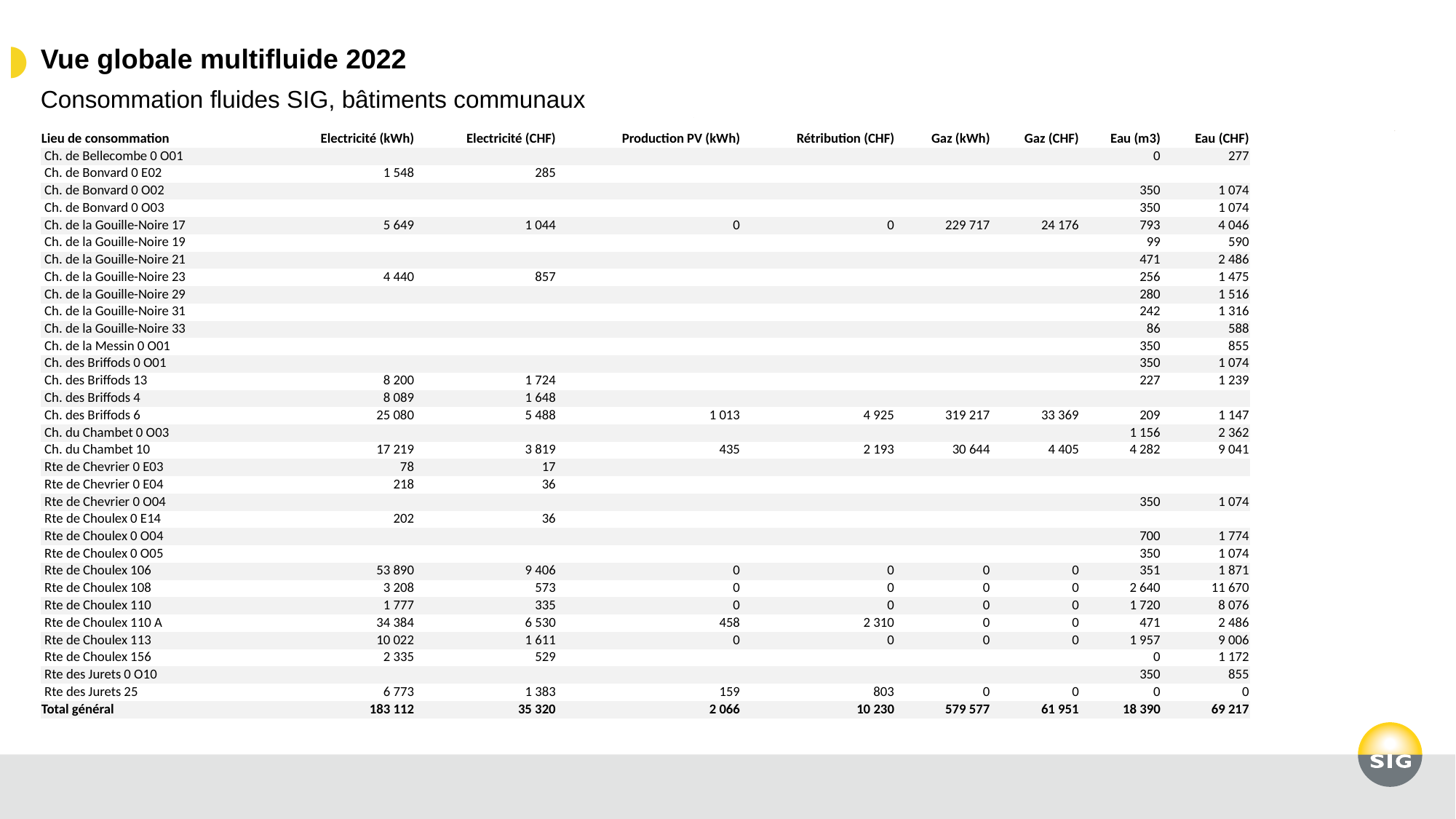

# Vue globale multifluide 2022
Consommation fluides SIG, bâtiments communaux
| Lieu de consommation | Electricité (kWh) | Electricité (CHF) | Production PV (kWh) | Rétribution (CHF) | Gaz (kWh) | Gaz (CHF) | Eau (m3) | Eau (CHF) |
| --- | --- | --- | --- | --- | --- | --- | --- | --- |
| Ch. de Bellecombe 0 O01 |  |  |  |  |  |  | 0 | 277 |
| Ch. de Bonvard 0 E02 | 1 548 | 285 |  |  |  |  |  |  |
| Ch. de Bonvard 0 O02 |  |  |  |  |  |  | 350 | 1 074 |
| Ch. de Bonvard 0 O03 |  |  |  |  |  |  | 350 | 1 074 |
| Ch. de la Gouille-Noire 17 | 5 649 | 1 044 | 0 | 0 | 229 717 | 24 176 | 793 | 4 046 |
| Ch. de la Gouille-Noire 19 |  |  |  |  |  |  | 99 | 590 |
| Ch. de la Gouille-Noire 21 |  |  |  |  |  |  | 471 | 2 486 |
| Ch. de la Gouille-Noire 23 | 4 440 | 857 |  |  |  |  | 256 | 1 475 |
| Ch. de la Gouille-Noire 29 |  |  |  |  |  |  | 280 | 1 516 |
| Ch. de la Gouille-Noire 31 |  |  |  |  |  |  | 242 | 1 316 |
| Ch. de la Gouille-Noire 33 |  |  |  |  |  |  | 86 | 588 |
| Ch. de la Messin 0 O01 |  |  |  |  |  |  | 350 | 855 |
| Ch. des Briffods 0 O01 |  |  |  |  |  |  | 350 | 1 074 |
| Ch. des Briffods 13 | 8 200 | 1 724 |  |  |  |  | 227 | 1 239 |
| Ch. des Briffods 4 | 8 089 | 1 648 |  |  |  |  |  |  |
| Ch. des Briffods 6 | 25 080 | 5 488 | 1 013 | 4 925 | 319 217 | 33 369 | 209 | 1 147 |
| Ch. du Chambet 0 O03 |  |  |  |  |  |  | 1 156 | 2 362 |
| Ch. du Chambet 10 | 17 219 | 3 819 | 435 | 2 193 | 30 644 | 4 405 | 4 282 | 9 041 |
| Rte de Chevrier 0 E03 | 78 | 17 |  |  |  |  |  |  |
| Rte de Chevrier 0 E04 | 218 | 36 |  |  |  |  |  |  |
| Rte de Chevrier 0 O04 |  |  |  |  |  |  | 350 | 1 074 |
| Rte de Choulex 0 E14 | 202 | 36 |  |  |  |  |  |  |
| Rte de Choulex 0 O04 |  |  |  |  |  |  | 700 | 1 774 |
| Rte de Choulex 0 O05 |  |  |  |  |  |  | 350 | 1 074 |
| Rte de Choulex 106 | 53 890 | 9 406 | 0 | 0 | 0 | 0 | 351 | 1 871 |
| Rte de Choulex 108 | 3 208 | 573 | 0 | 0 | 0 | 0 | 2 640 | 11 670 |
| Rte de Choulex 110 | 1 777 | 335 | 0 | 0 | 0 | 0 | 1 720 | 8 076 |
| Rte de Choulex 110 A | 34 384 | 6 530 | 458 | 2 310 | 0 | 0 | 471 | 2 486 |
| Rte de Choulex 113 | 10 022 | 1 611 | 0 | 0 | 0 | 0 | 1 957 | 9 006 |
| Rte de Choulex 156 | 2 335 | 529 |  |  |  |  | 0 | 1 172 |
| Rte des Jurets 0 O10 |  |  |  |  |  |  | 350 | 855 |
| Rte des Jurets 25 | 6 773 | 1 383 | 159 | 803 | 0 | 0 | 0 | 0 |
| Total général | 183 112 | 35 320 | 2 066 | 10 230 | 579 577 | 61 951 | 18 390 | 69 217 |